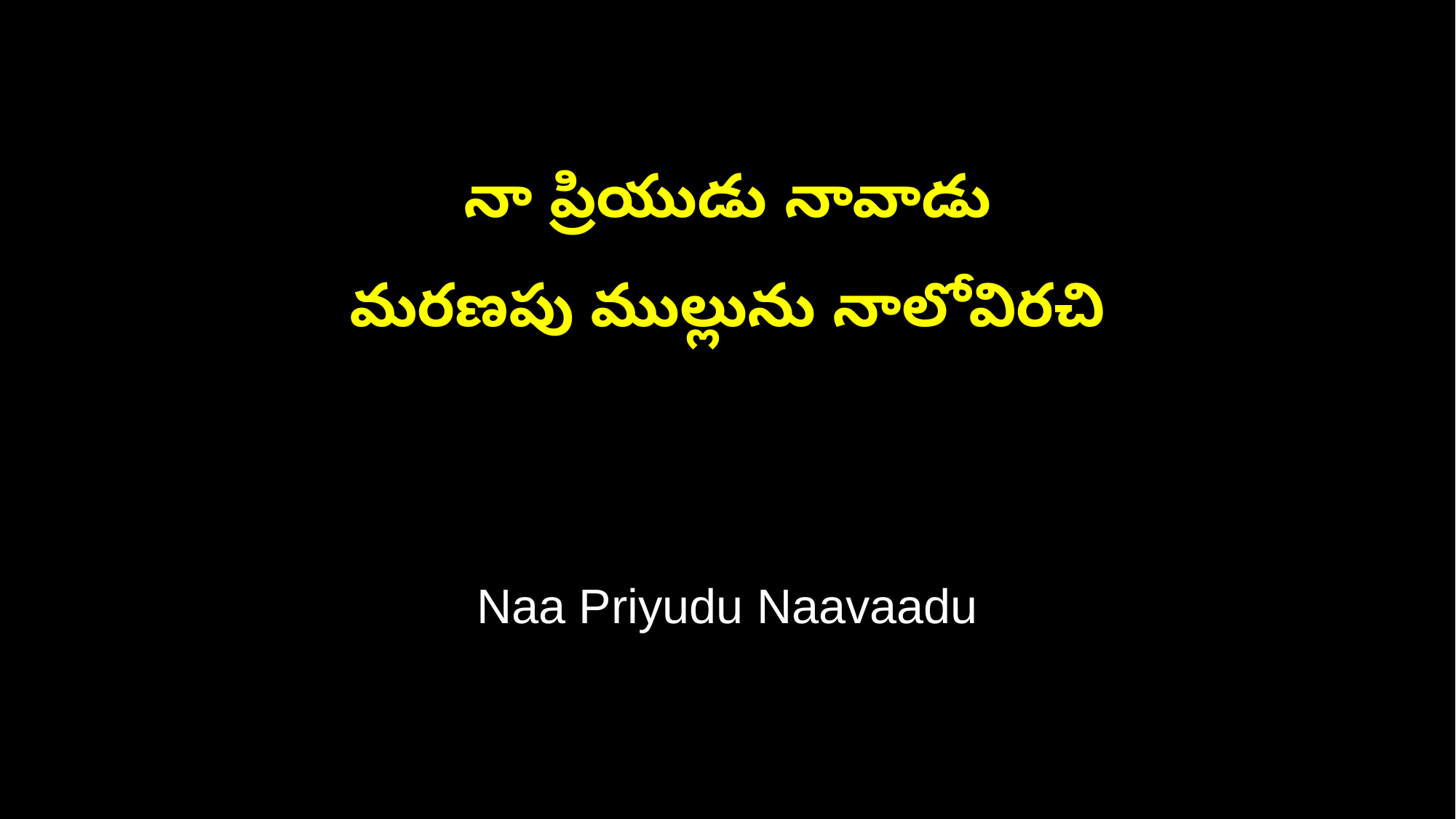

నా ప్రియుడు నావాడు
మరణపు ముల్లును నాలోవిరచి
Naa Priyudu Naavaadu